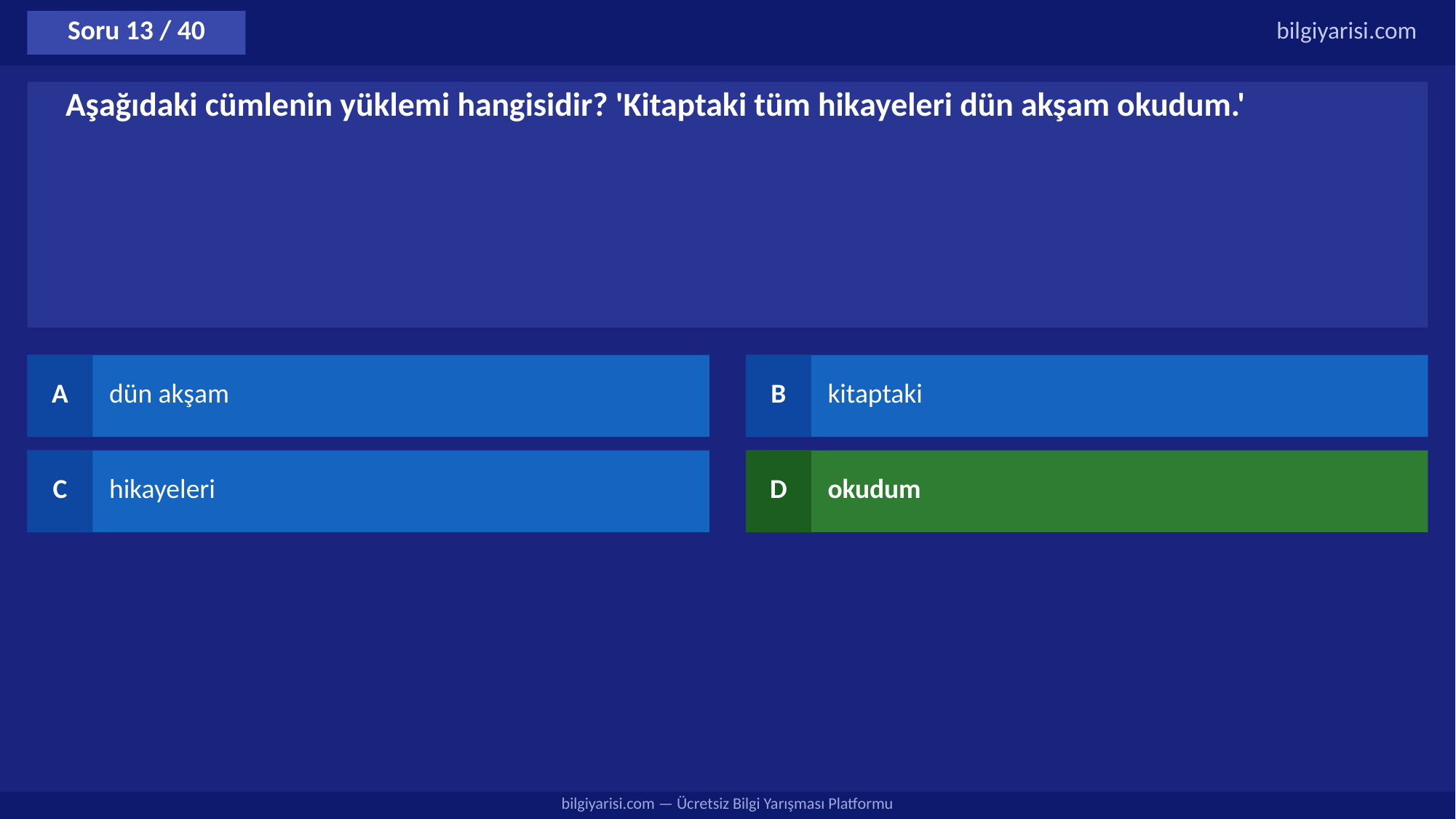

Soru 13 / 40
bilgiyarisi.com

Aşağıdaki cümlenin yüklemi hangisidir? 'Kitaptaki tüm hikayeleri dün akşam okudum.'

A
dün akşam

B
kitaptaki

C
hikayeleri

D
okudum
bilgiyarisi.com — Ücretsiz Bilgi Yarışması Platformu